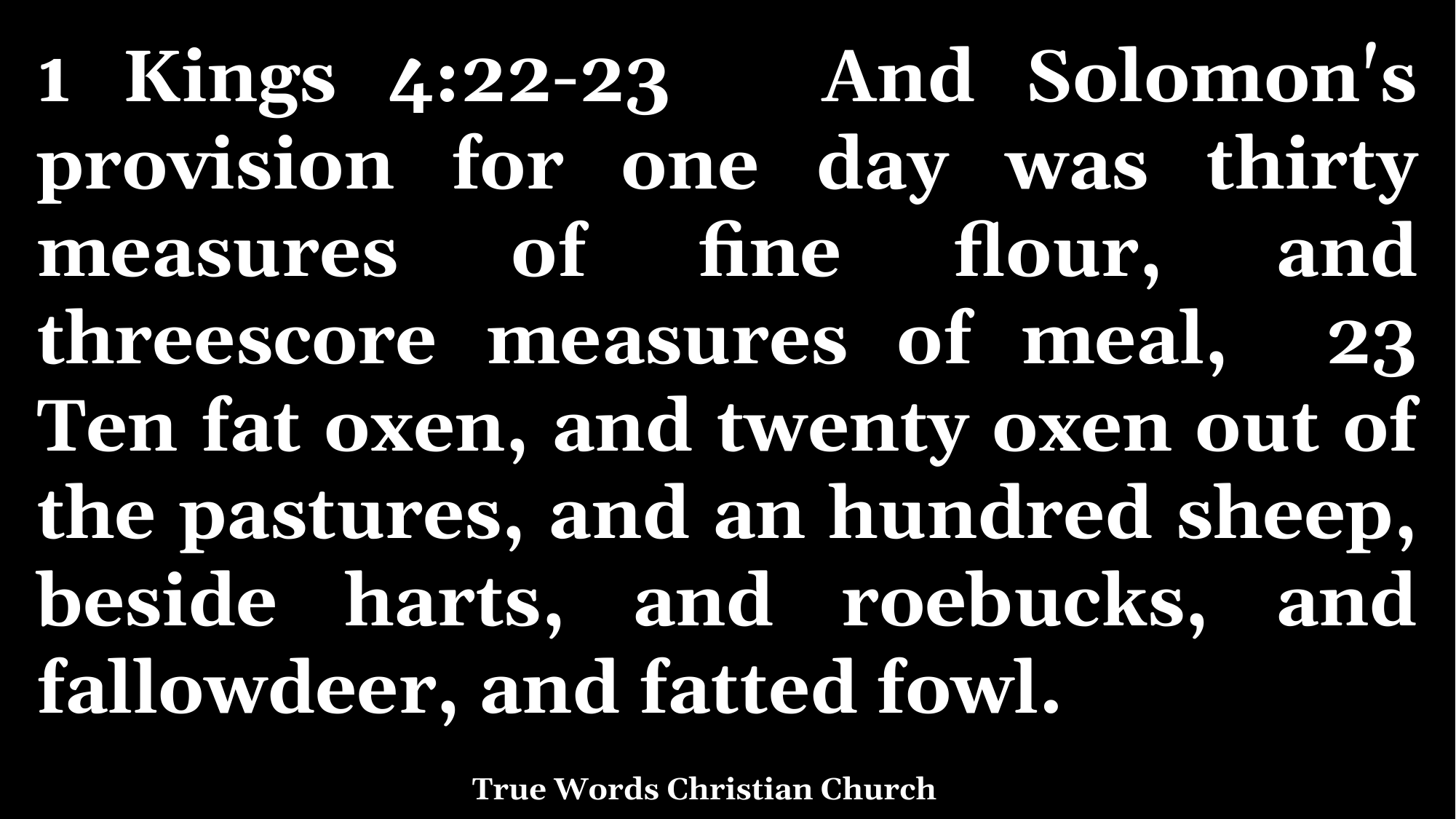

1 Kings 4:22-23   And Solomon's provision for one day was thirty measures of fine flour, and threescore measures of meal,  23 Ten fat oxen, and twenty oxen out of the pastures, and an hundred sheep, beside harts, and roebucks, and fallowdeer, and fatted fowl.
True Words Christian Church